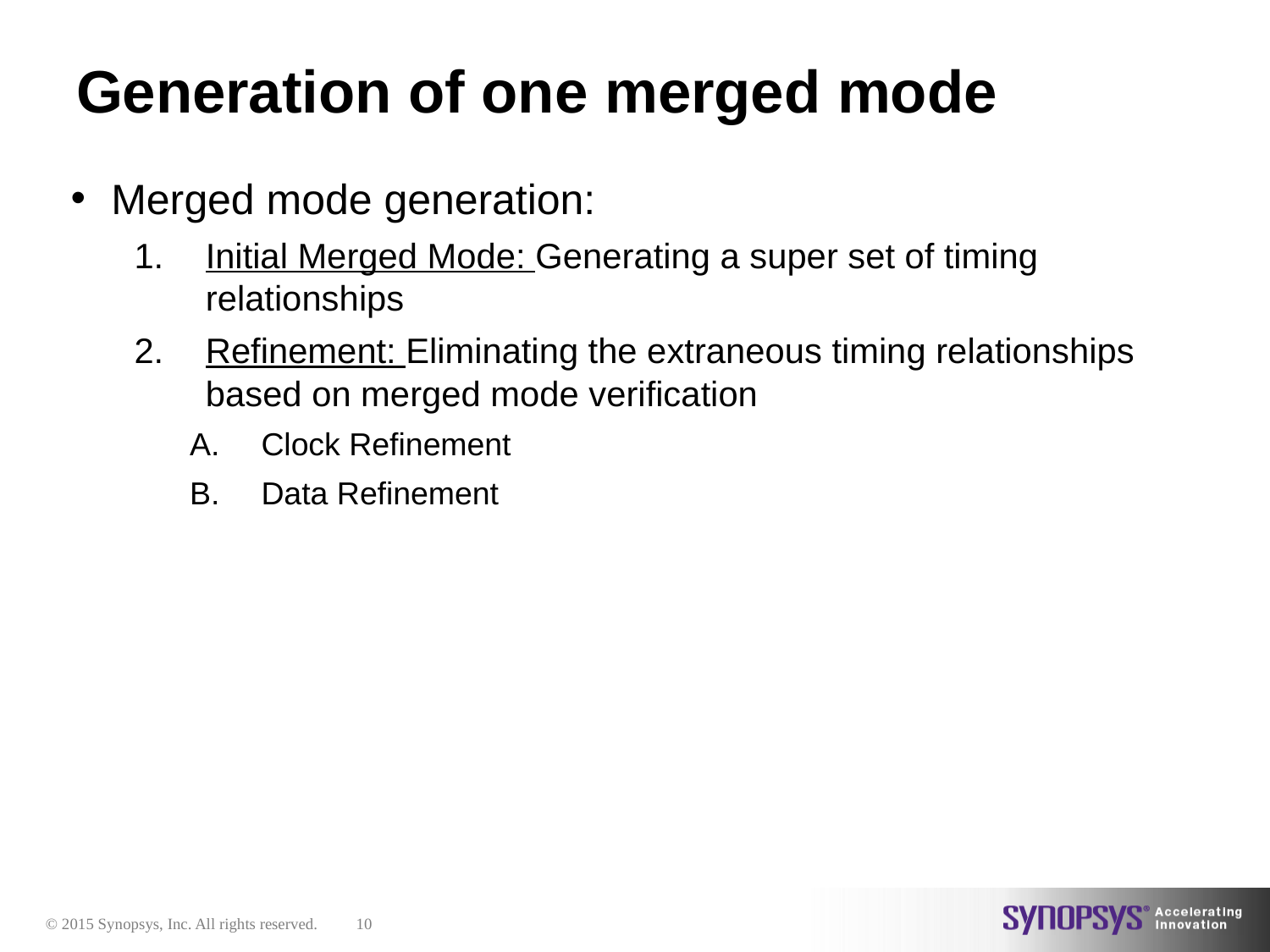

# Generation of one merged mode
Merged mode generation:
Initial Merged Mode: Generating a super set of timing relationships
Refinement: Eliminating the extraneous timing relationships based on merged mode verification
Clock Refinement
Data Refinement